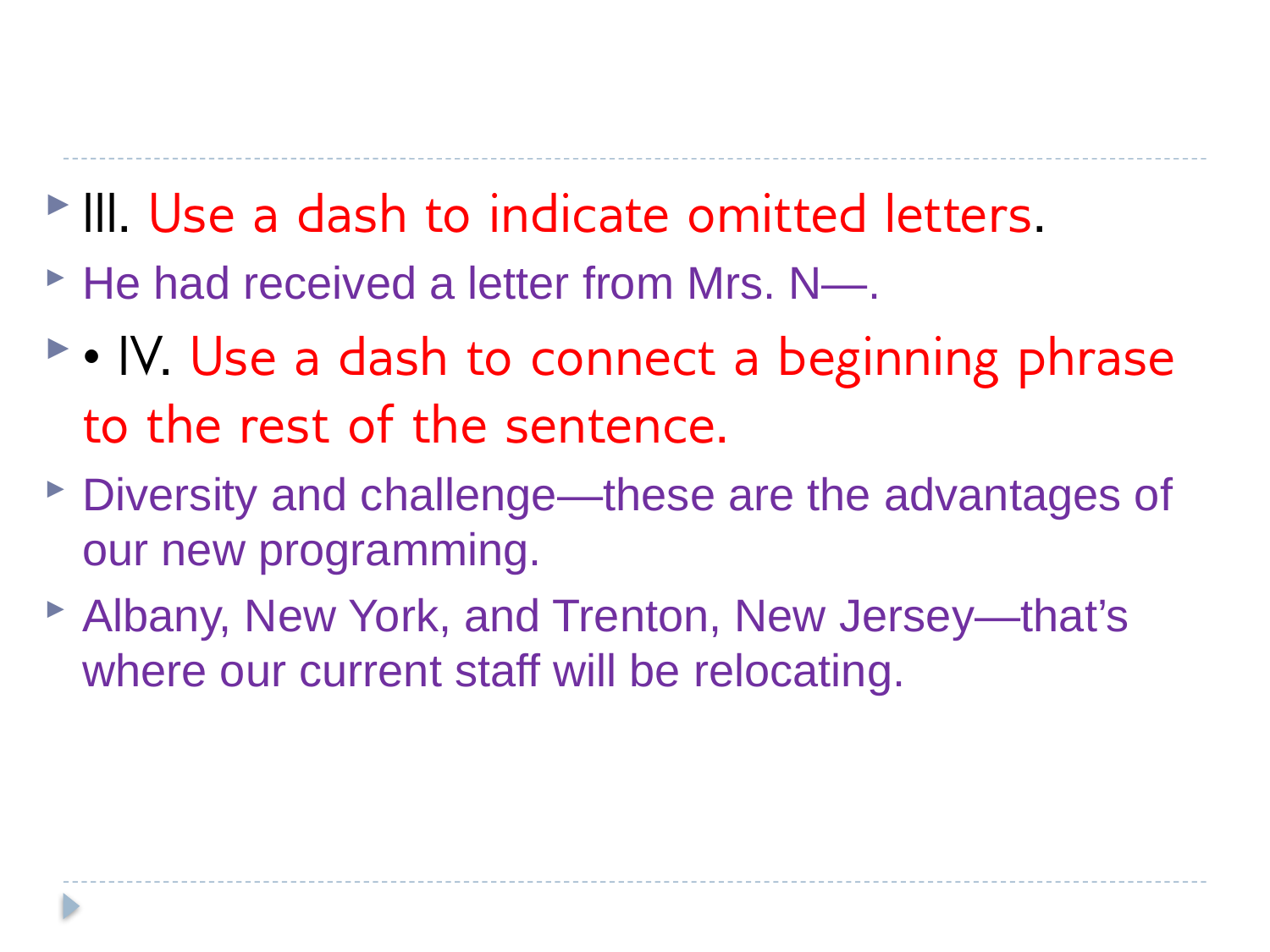

#
III. Use a dash to indicate omitted letters.
He had received a letter from Mrs. N—.
• IV. Use a dash to connect a beginning phrase to the rest of the sentence.
Diversity and challenge—these are the advantages of our new programming.
Albany, New York, and Trenton, New Jersey—that’s where our current staff will be relocating.